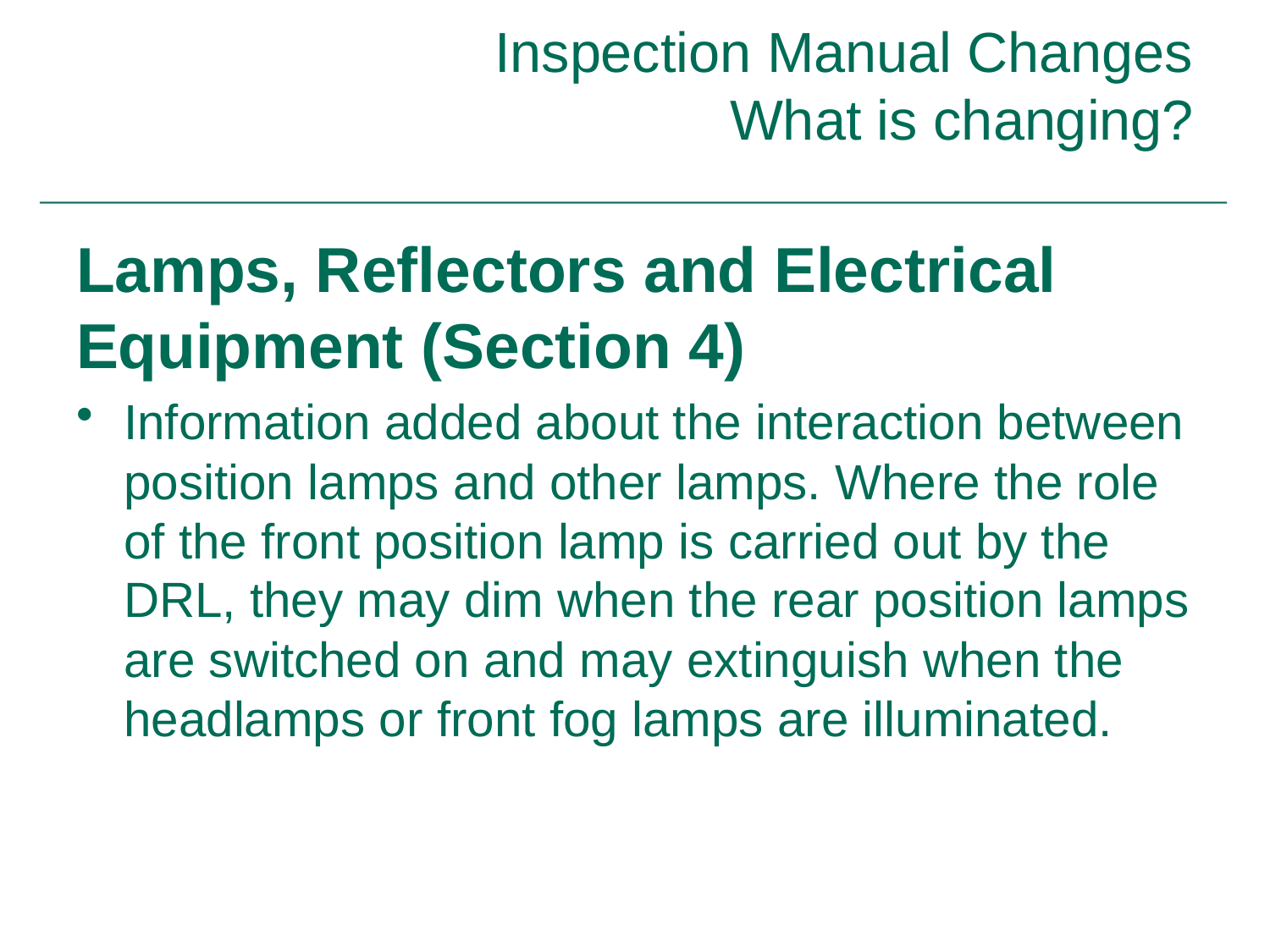

# Inspection Manual Changes What is changing?
Lamps, Reflectors and Electrical Equipment (Section 4)
Information added about the interaction between position lamps and other lamps. Where the role of the front position lamp is carried out by the DRL, they may dim when the rear position lamps are switched on and may extinguish when the headlamps or front fog lamps are illuminated.